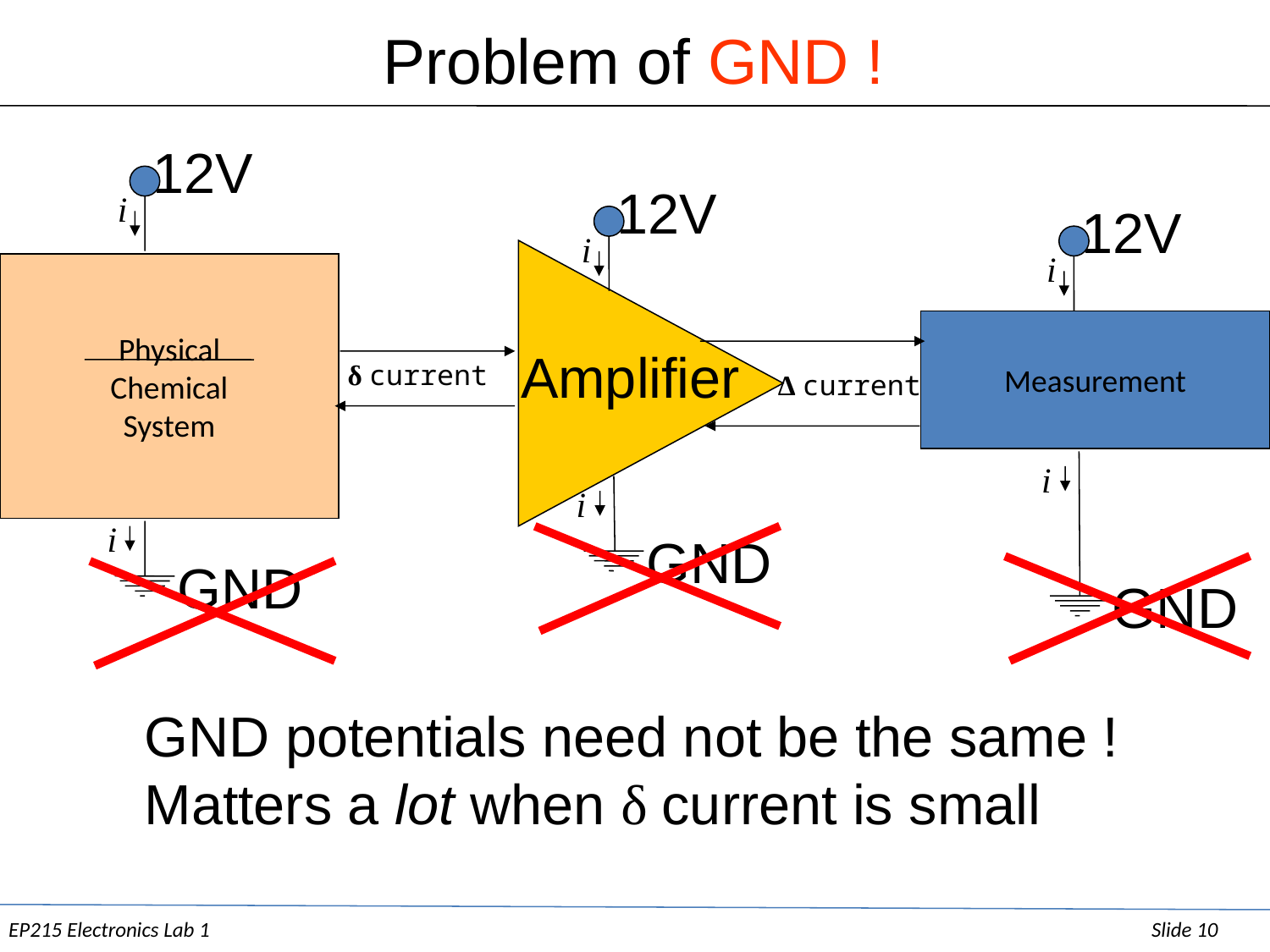

Problem of GND !

12V

12V
i
12V

i

Amplifier
i

Physical
Chemical
System

Measurement

δ current
Δ current

i

i

i

GND

GND

GND

GND potentials need not be the same !
Matters a lot when δ current is small